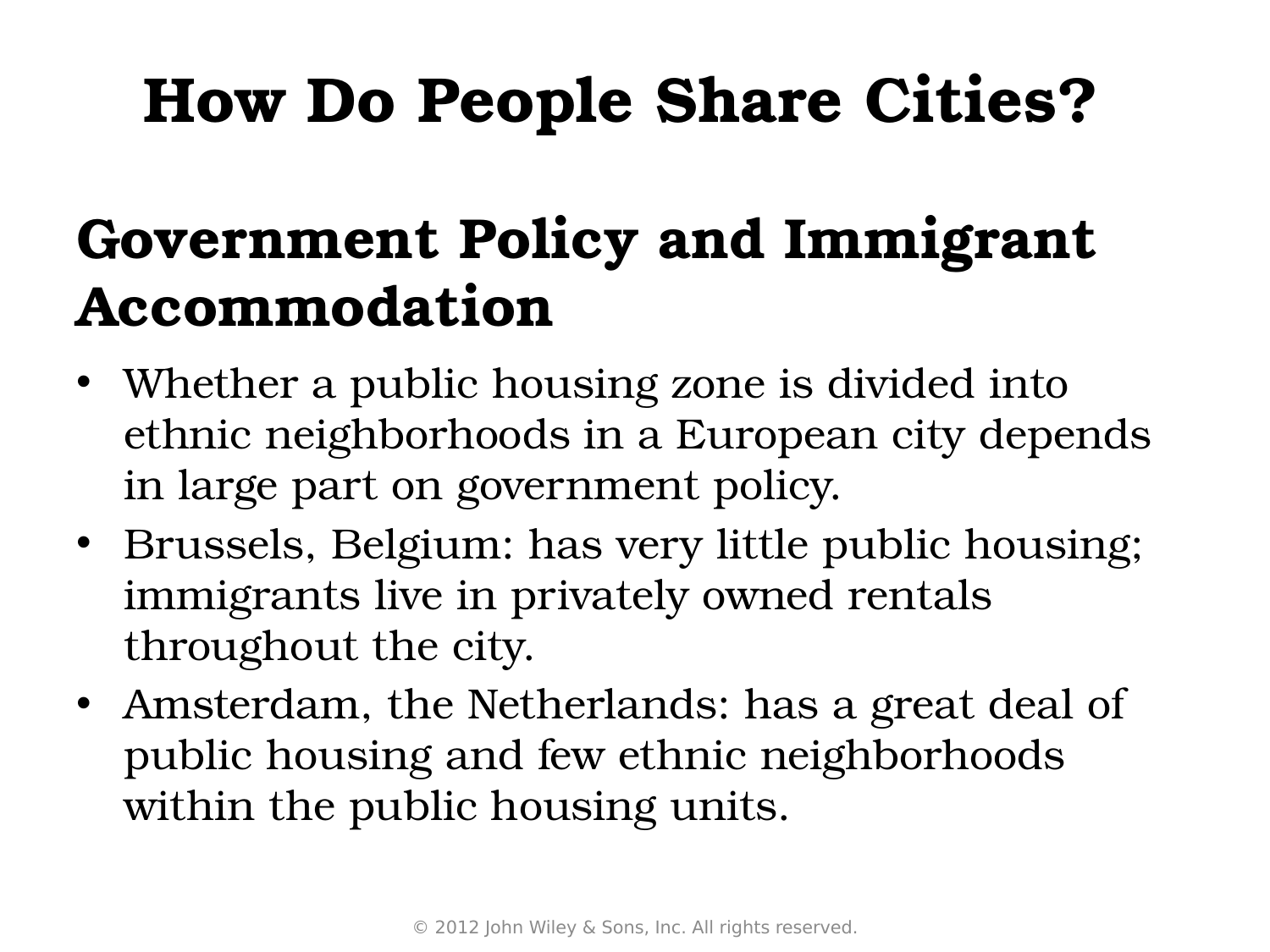

How Do People Share Cities?
# Government Policy and Immigrant Accommodation
Whether a public housing zone is divided into ethnic neighborhoods in a European city depends in large part on government policy.
Brussels, Belgium: has very little public housing; immigrants live in privately owned rentals throughout the city.
Amsterdam, the Netherlands: has a great deal of public housing and few ethnic neighborhoods within the public housing units.

© 2012 John Wiley & Sons, Inc. All rights reserved.